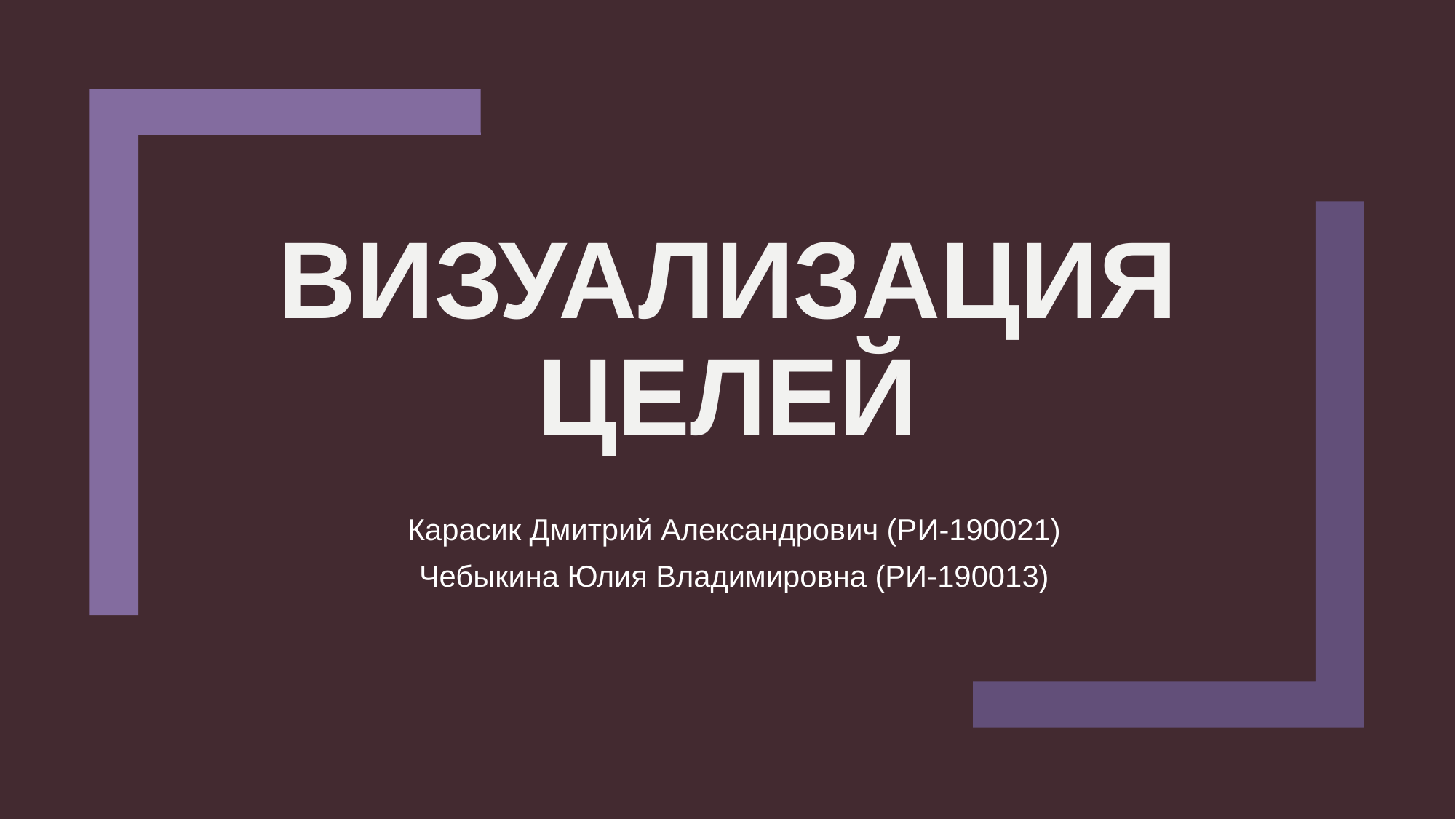

# Визуализация целей
Карасик Дмитрий Александрович (РИ-190021)
Чебыкина Юлия Владимировна (РИ-190013)